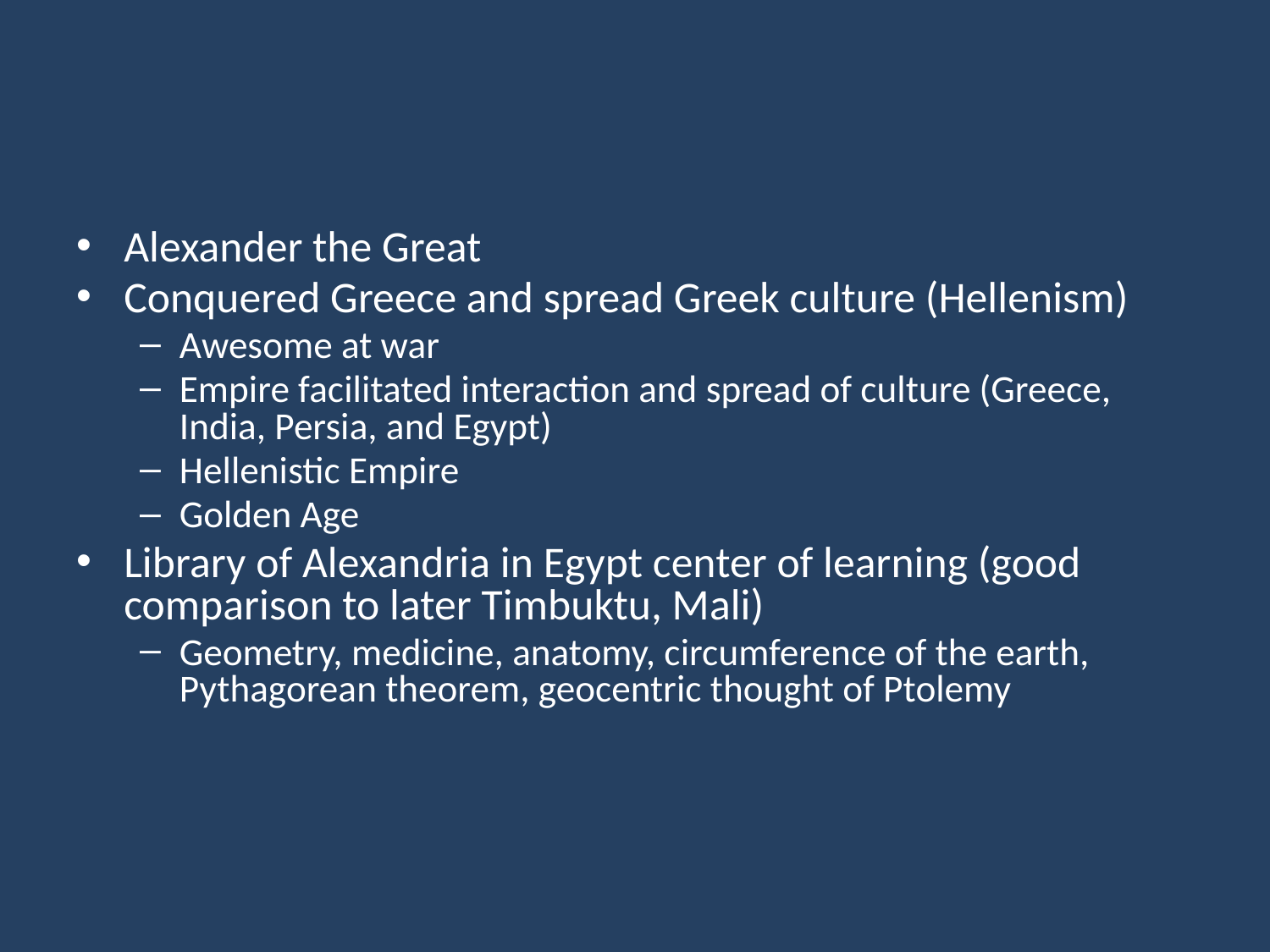

#
Alexander the Great
Conquered Greece and spread Greek culture (Hellenism)
Awesome at war
Empire facilitated interaction and spread of culture (Greece, India, Persia, and Egypt)
Hellenistic Empire
Golden Age
Library of Alexandria in Egypt center of learning (good comparison to later Timbuktu, Mali)
Geometry, medicine, anatomy, circumference of the earth, Pythagorean theorem, geocentric thought of Ptolemy